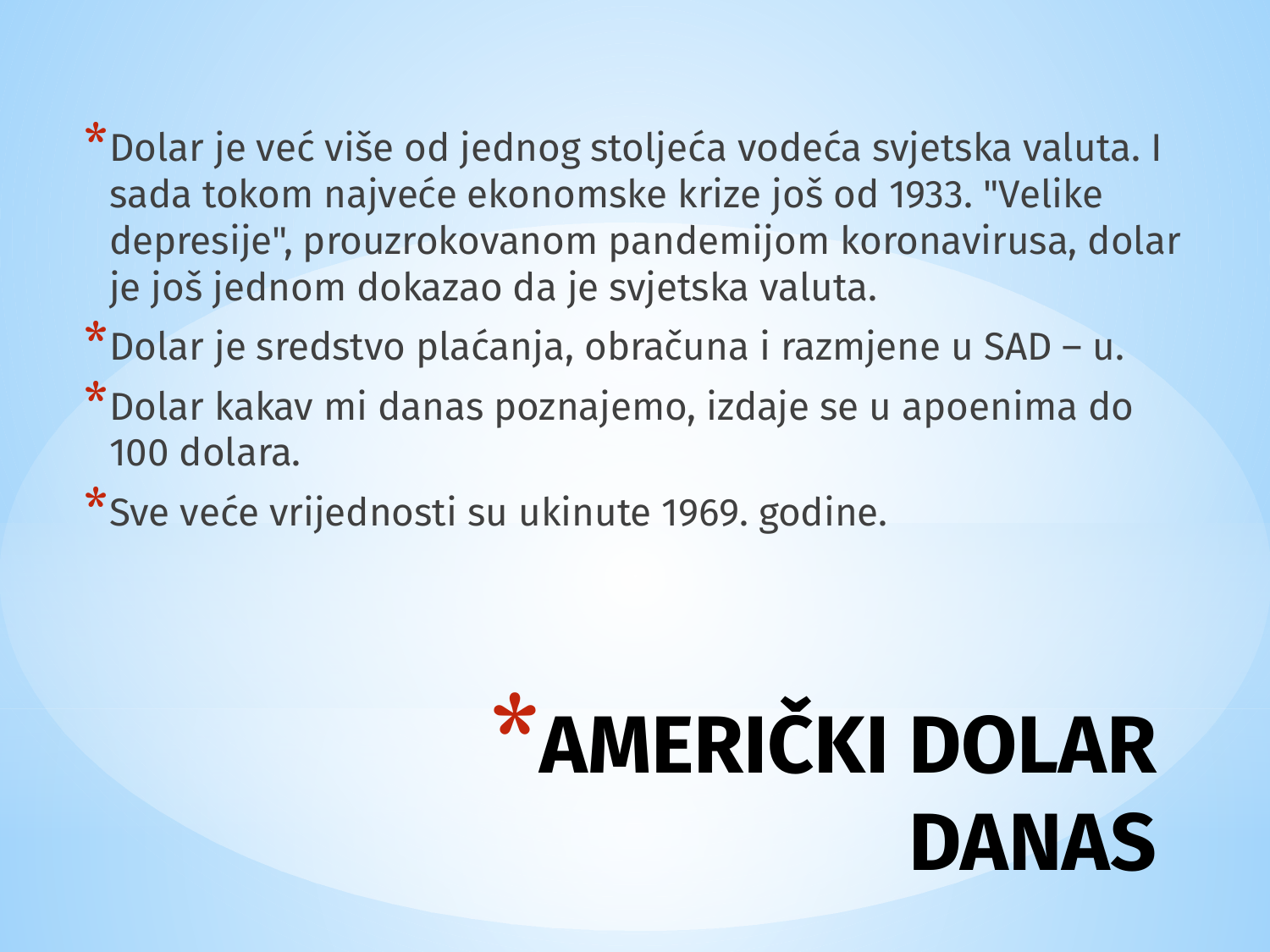

Dolar je već više od jednog stoljeća vodeća svjetska valuta. I sada tokom najveće ekonomske krize još od 1933. "Velike depresije", prouzrokovanom pandemijom koronavirusa, dolar je još jednom dokazao da je svjetska valuta.
Dolar je sredstvo plaćanja, obračuna i razmjene u SAD – u.
Dolar kakav mi danas poznajemo, izdaje se u apoenima do 100 dolara.
Sve veće vrijednosti su ukinute 1969. godine.
# AMERIČKI DOLAR DANAS